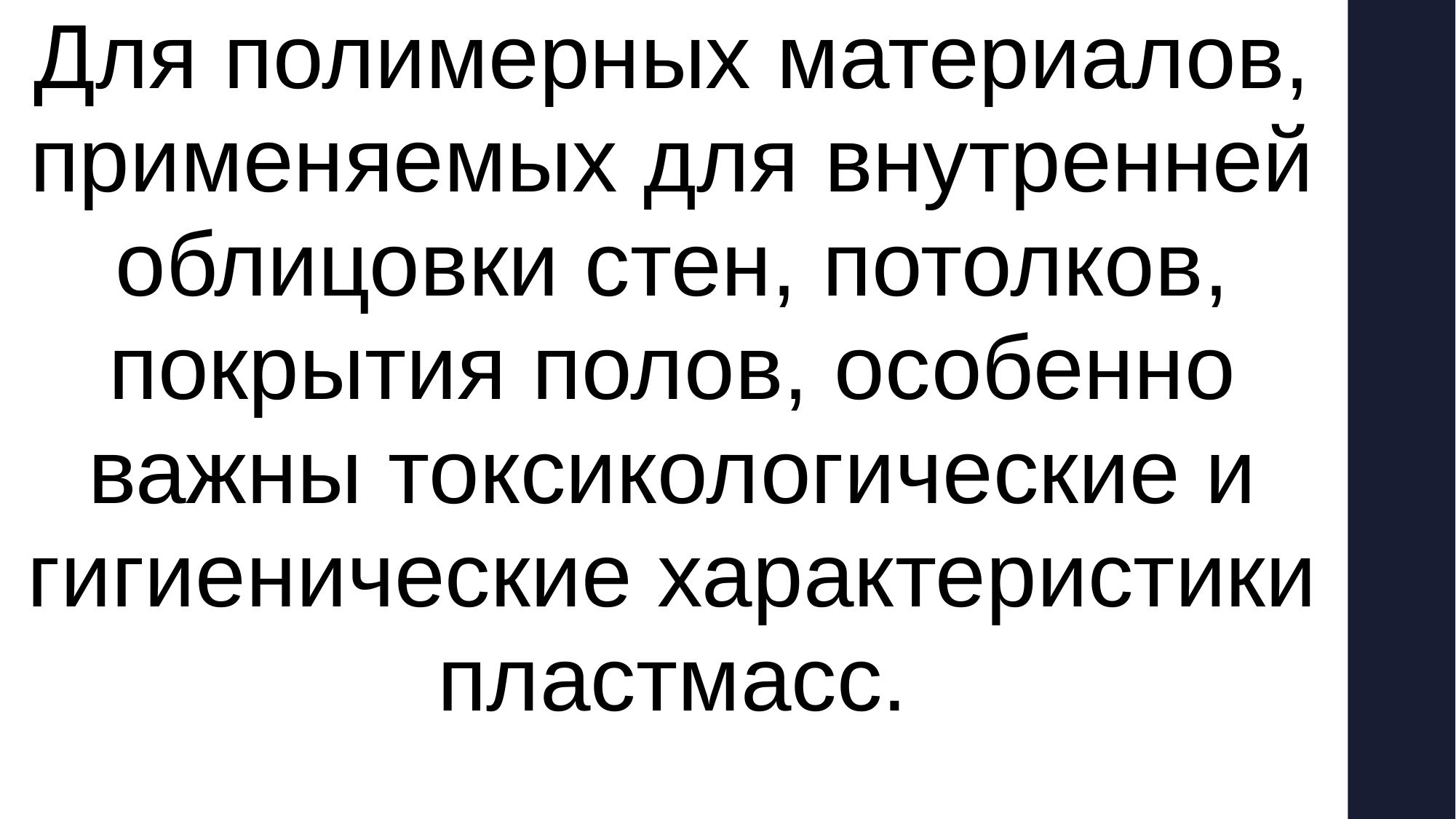

Для полимерных материалов, применяемых для внутренней облицовки стен, потолков, покрытия полов, особенно важны токсикологические и гигиенические характеристики пластмасс.